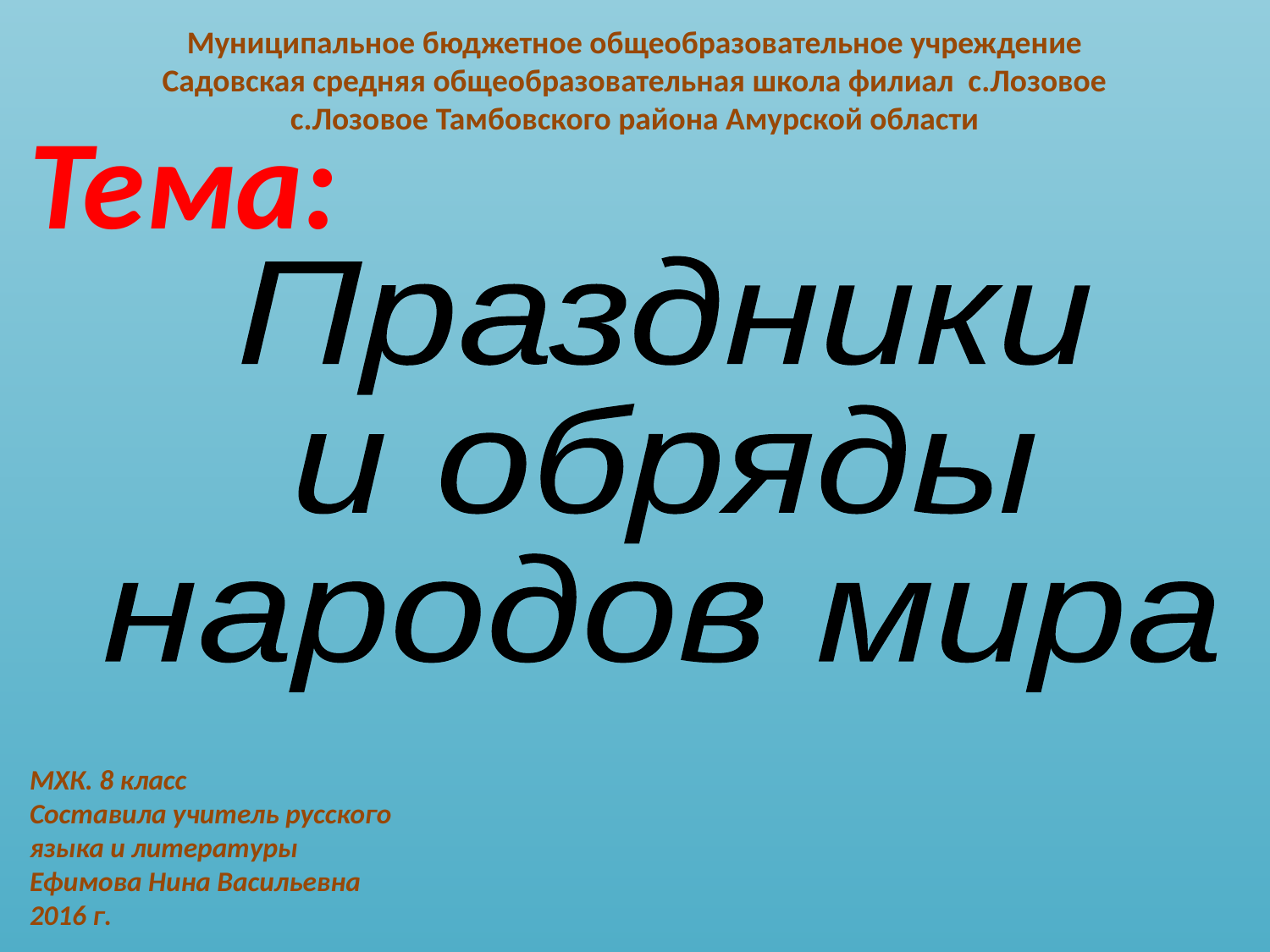

Муниципальное бюджетное общеобразовательное учреждение
Садовская средняя общеобразовательная школа филиал  с.Лозовое
с.Лозовое Тамбовского района Амурской области
Тема:
Праздники
и обряды
народов мира
МХК. 8 класс
Составила учитель русского языка и литературы
Ефимова Нина Васильевна
2016 г.